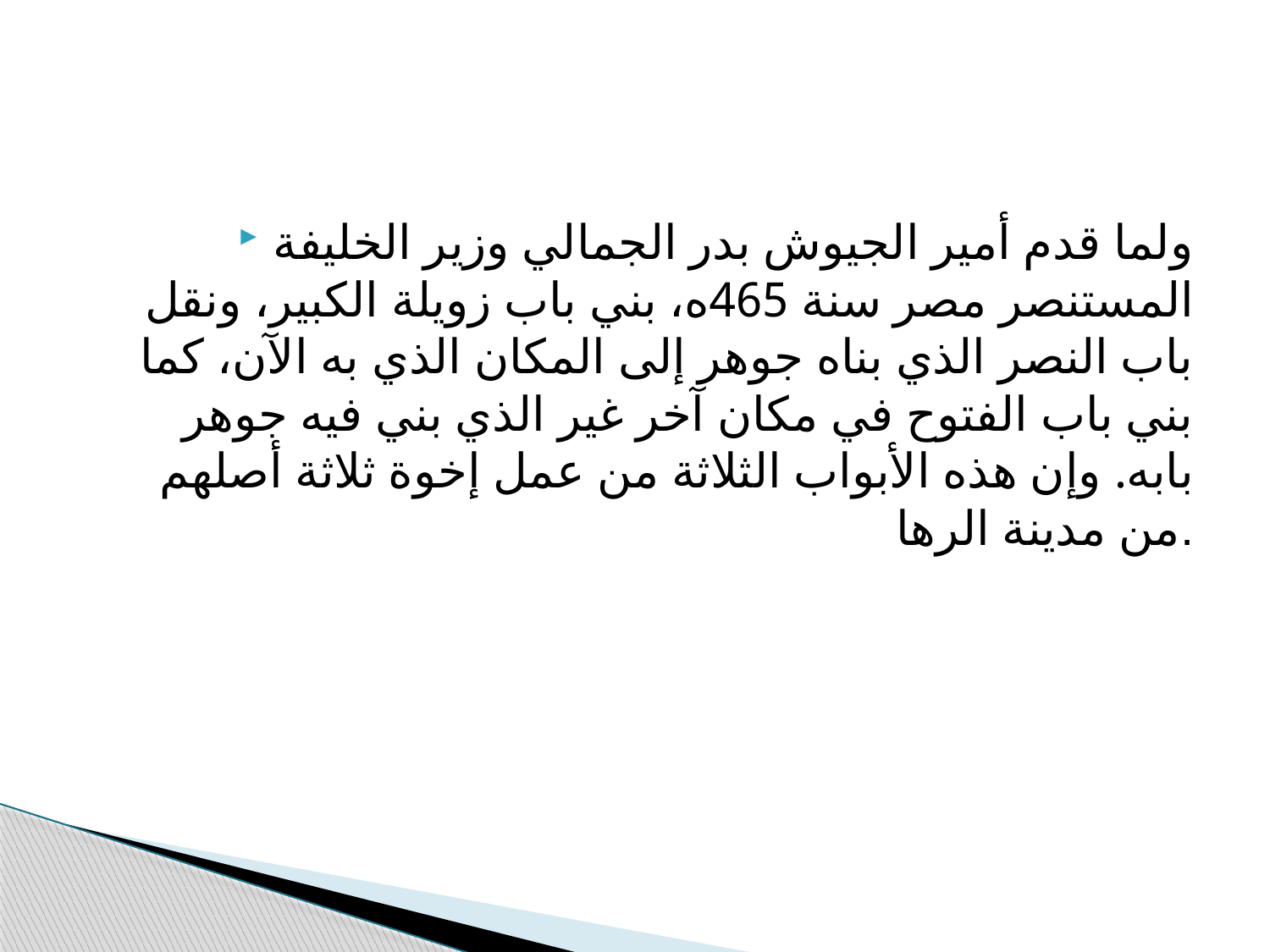

#
ولما قدم أمير الجيوش بدر الجمالي وزير الخليفة المستنصر مصر سنة 465ه، بني باب زويلة الكبير، ونقل باب النصر الذي بناه جوهر إلى المكان الذي به الآن، كما بني باب الفتوح في مكان آخر غير الذي بني فيه جوهر بابه. وإن هذه الأبواب الثلاثة من عمل إخوة ثلاثة أصلهم من مدينة الرها.